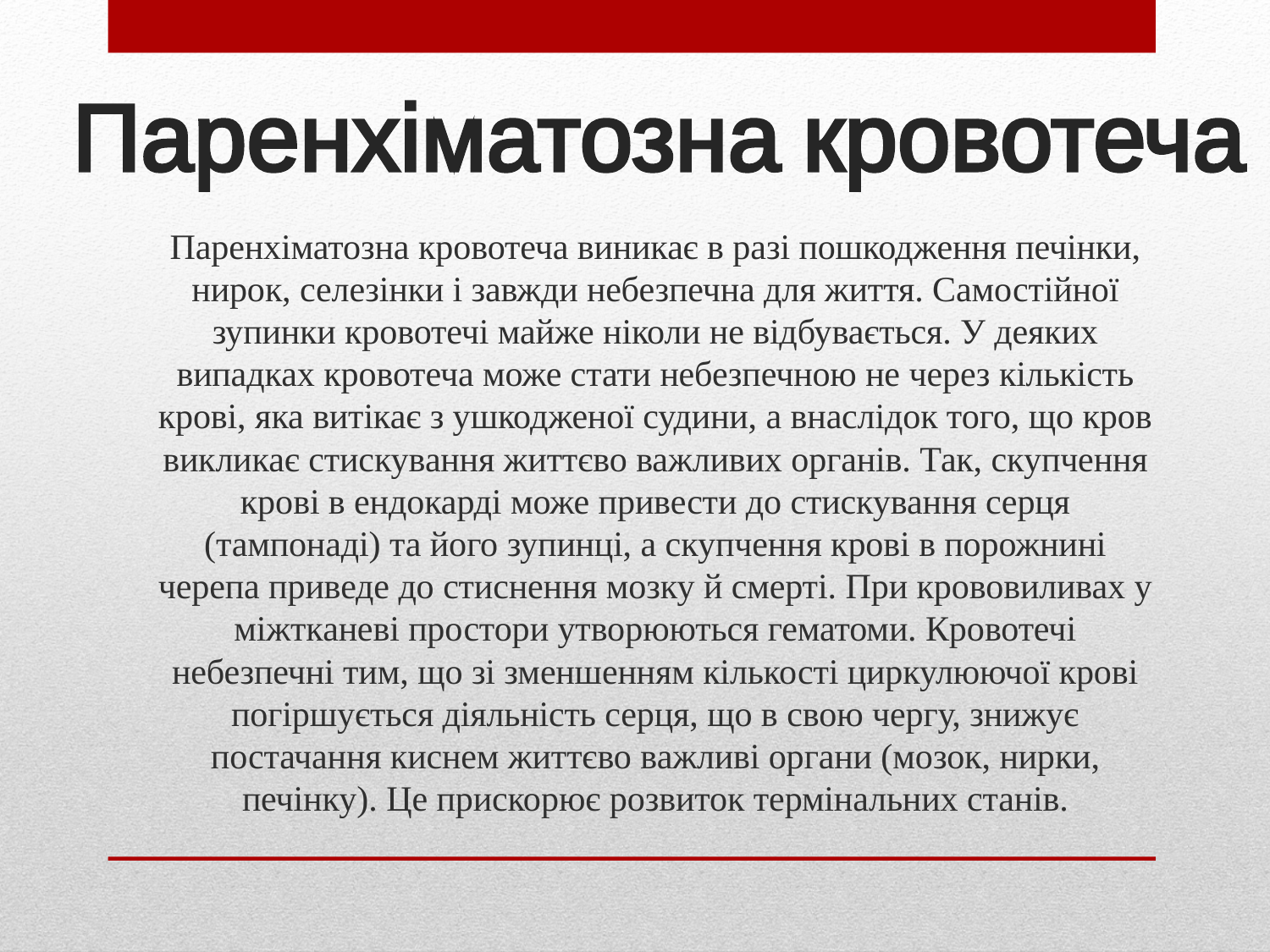

# Паренхіматозна кровотеча
Паренхіматозна кровотеча виникає в разі пошкодження печінки, нирок, селезінки і завжди небезпечна для життя. Самостійної зупинки кровотечі майже ніколи не відбувається. У деяких випадках кровотеча може стати небезпечною не через кількість крові, яка витікає з ушкодженої судини, а внаслідок того, що кров викликає стискування життєво важливих органів. Так, скупчення крові в ендокарді може привести до стискування серця (тампонаді) та його зупинці, а скупчення крові в порожнині черепа приведе до стиснення мозку й смерті. При крововиливах у міжтканеві простори утворюються гематоми. Кровотечі небезпечні тим, що зі зменшенням кількості циркулюючої крові погіршується діяльність серця, що в свою чергу, знижує постачання киснем життєво важливі органи (мозок, нирки, печінку). Це прискорює розвиток термінальних станів.